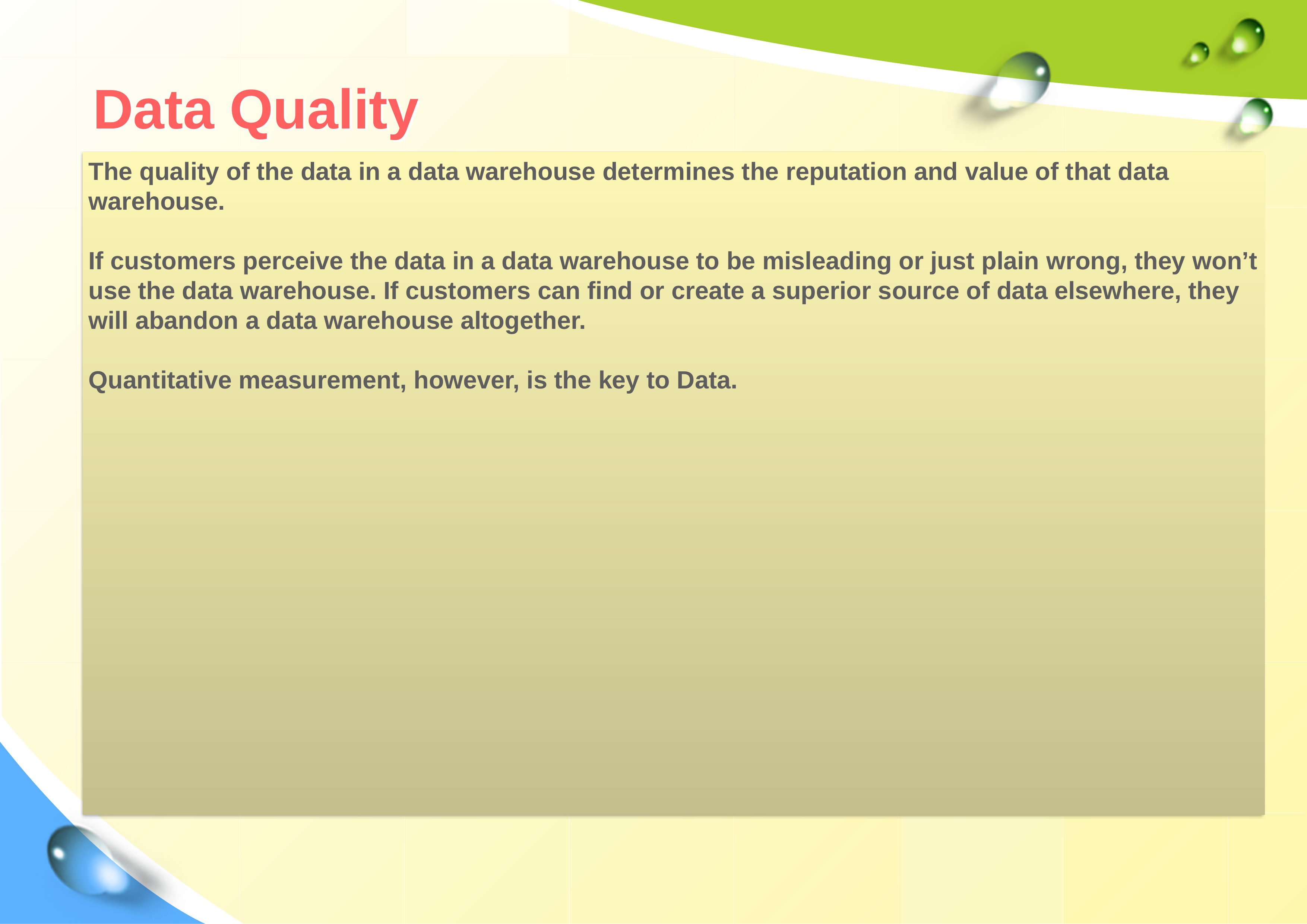

# Data Quality
The quality of the data in a data warehouse determines the reputation and value of that data warehouse.

If customers perceive the data in a data warehouse to be misleading or just plain wrong, they won’t use the data warehouse. If customers can find or create a superior source of data elsewhere, they will abandon a data warehouse altogether.

Quantitative measurement, however, is the key to Data.